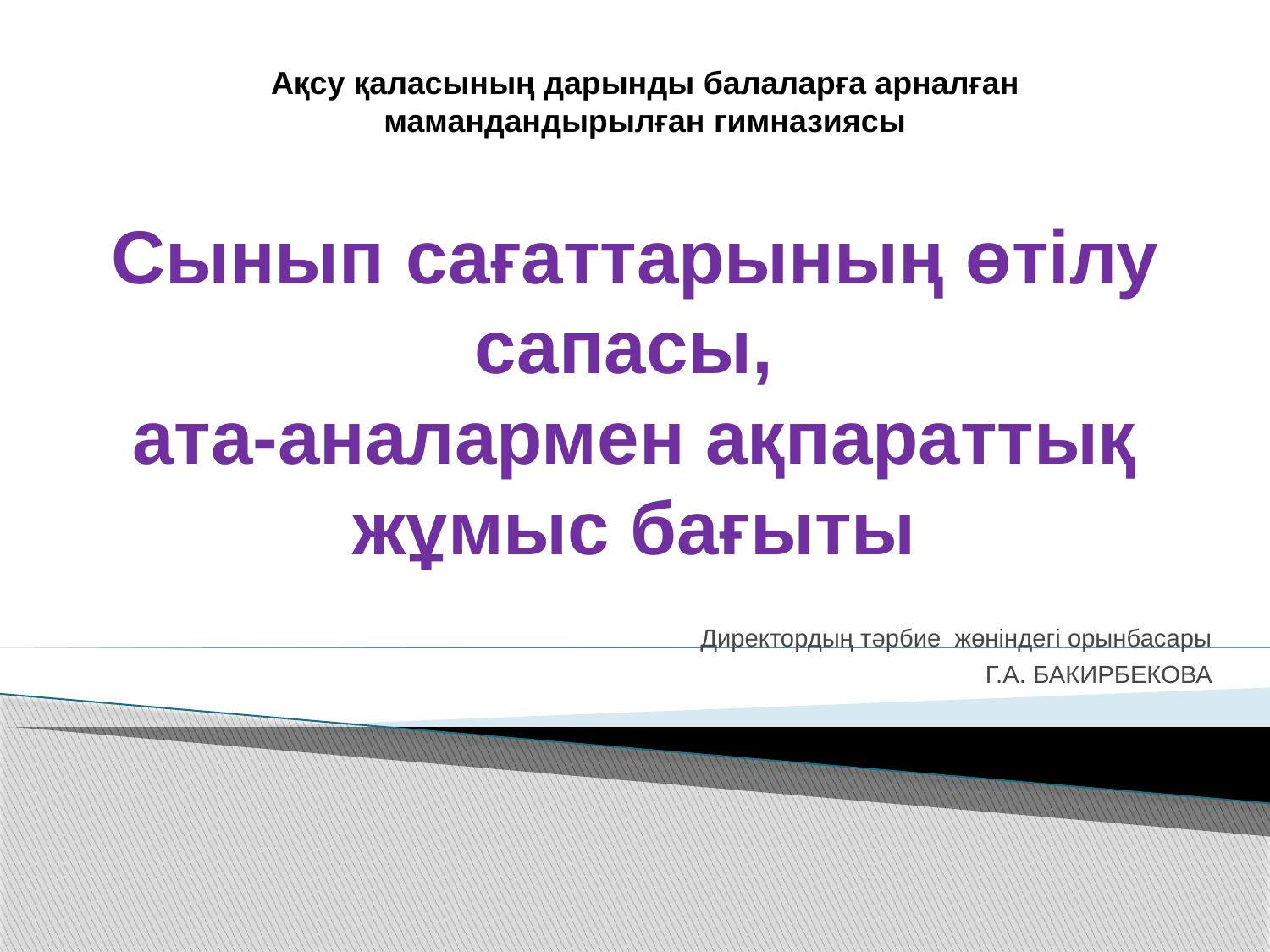

Ақсу қаласының дарынды балаларға арналған
мамандандырылған гимназиясы
# Сынып сағаттарының өтілу сапасы, ата-аналармен ақпараттық жұмыс бағыты
Директордың тәрбие  жөніндегі орынбасары
Г.А. БАКИРБЕКОВА